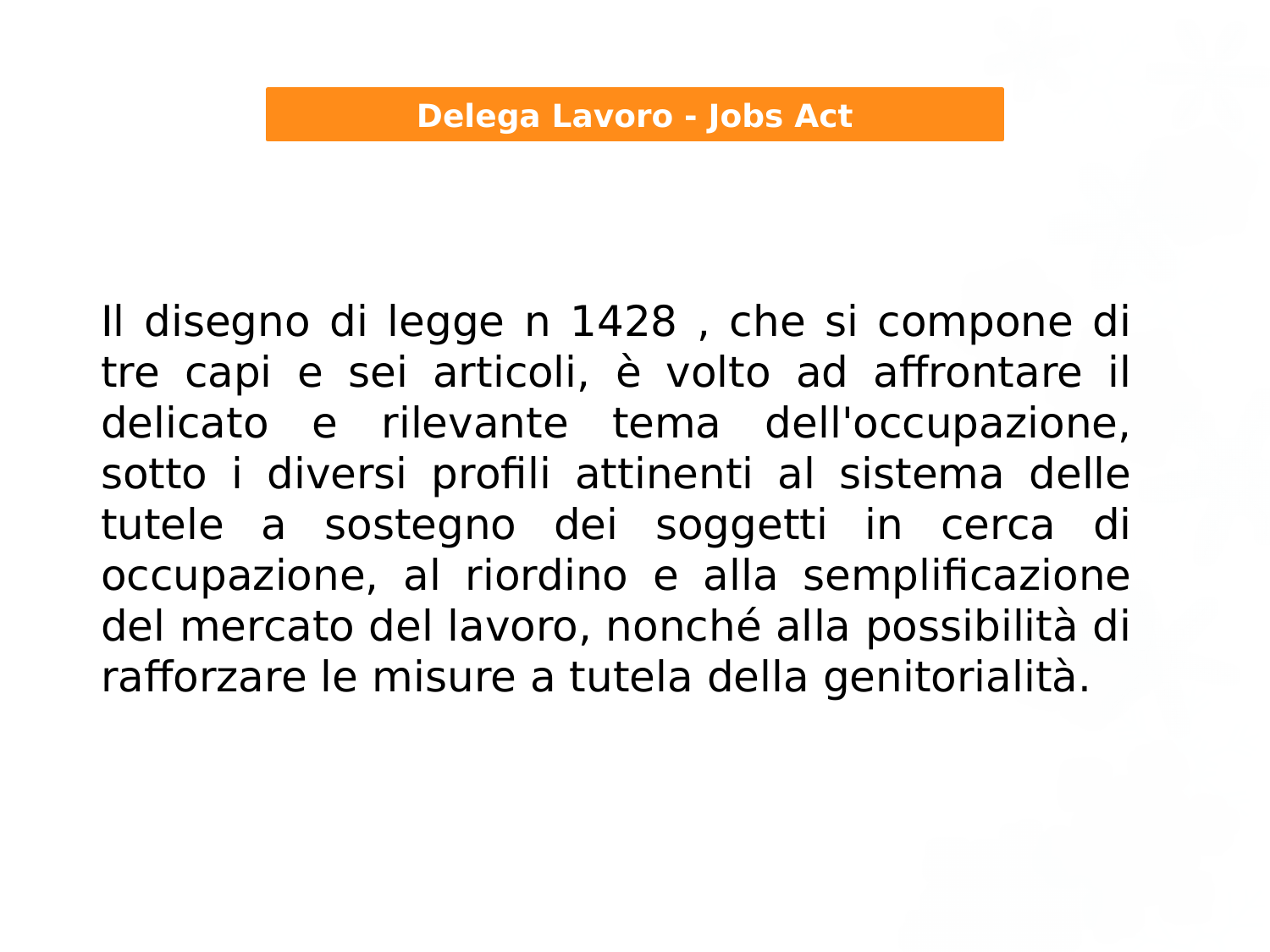

Delega Lavoro - Jobs Act
Il disegno di legge n 1428 , che si compone di tre capi e sei articoli, è volto ad affrontare il delicato e rilevante tema dell'occupazione, sotto i diversi profili attinenti al sistema delle tutele a sostegno dei soggetti in cerca di occupazione, al riordino e alla semplificazione del mercato del lavoro, nonché alla possibilità di rafforzare le misure a tutela della genitorialità.